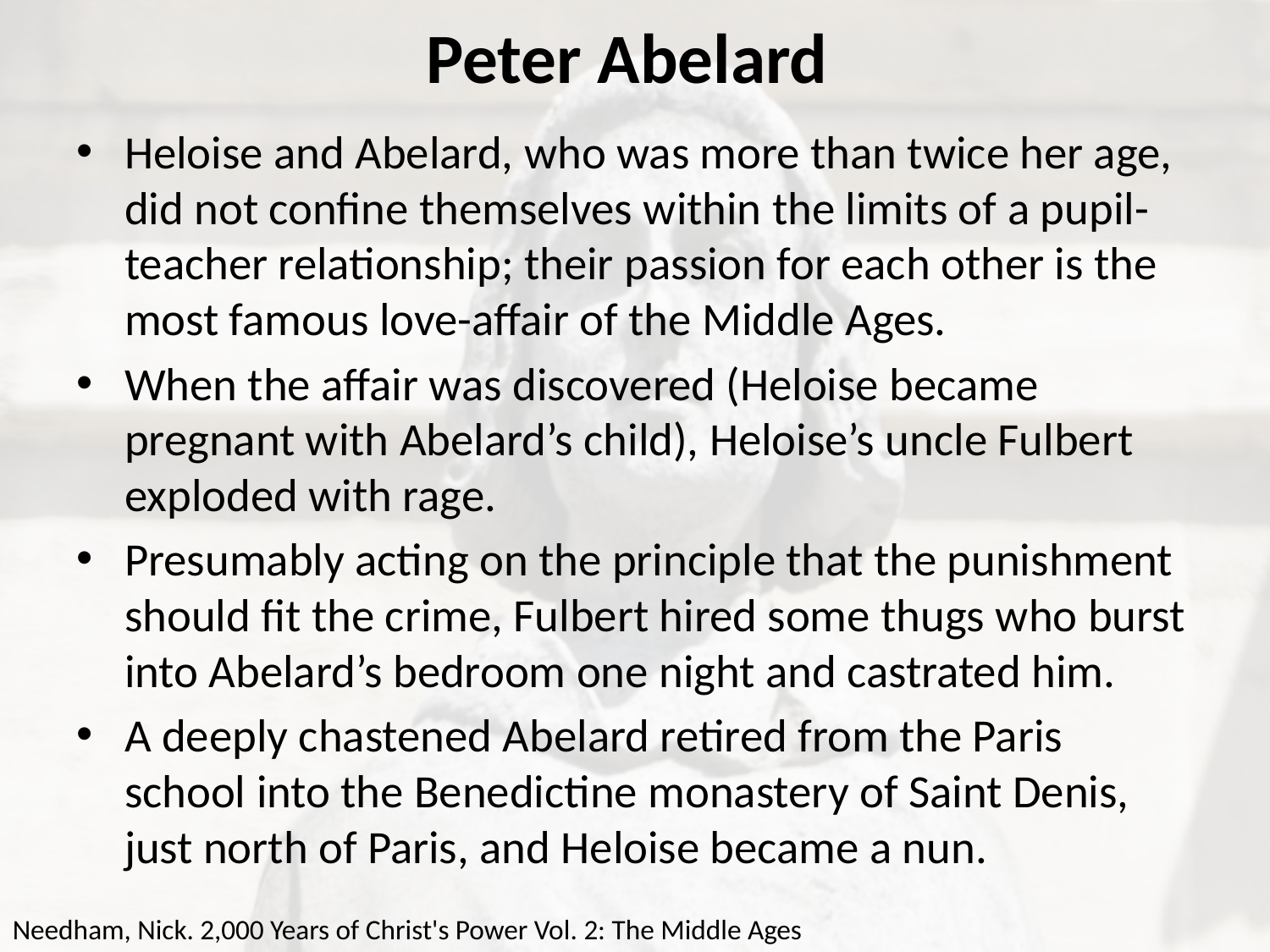

# Peter Abelard
Heloise and Abelard, who was more than twice her age, did not confine themselves within the limits of a pupil-teacher relationship; their passion for each other is the most famous love-affair of the Middle Ages.
When the affair was discovered (Heloise became pregnant with Abelard’s child), Heloise’s uncle Fulbert exploded with rage.
Presumably acting on the principle that the punishment should fit the crime, Fulbert hired some thugs who burst into Abelard’s bedroom one night and castrated him.
A deeply chastened Abelard retired from the Paris school into the Benedictine monastery of Saint Denis, just north of Paris, and Heloise became a nun.
Needham, Nick. 2,000 Years of Christ's Power Vol. 2: The Middle Ages